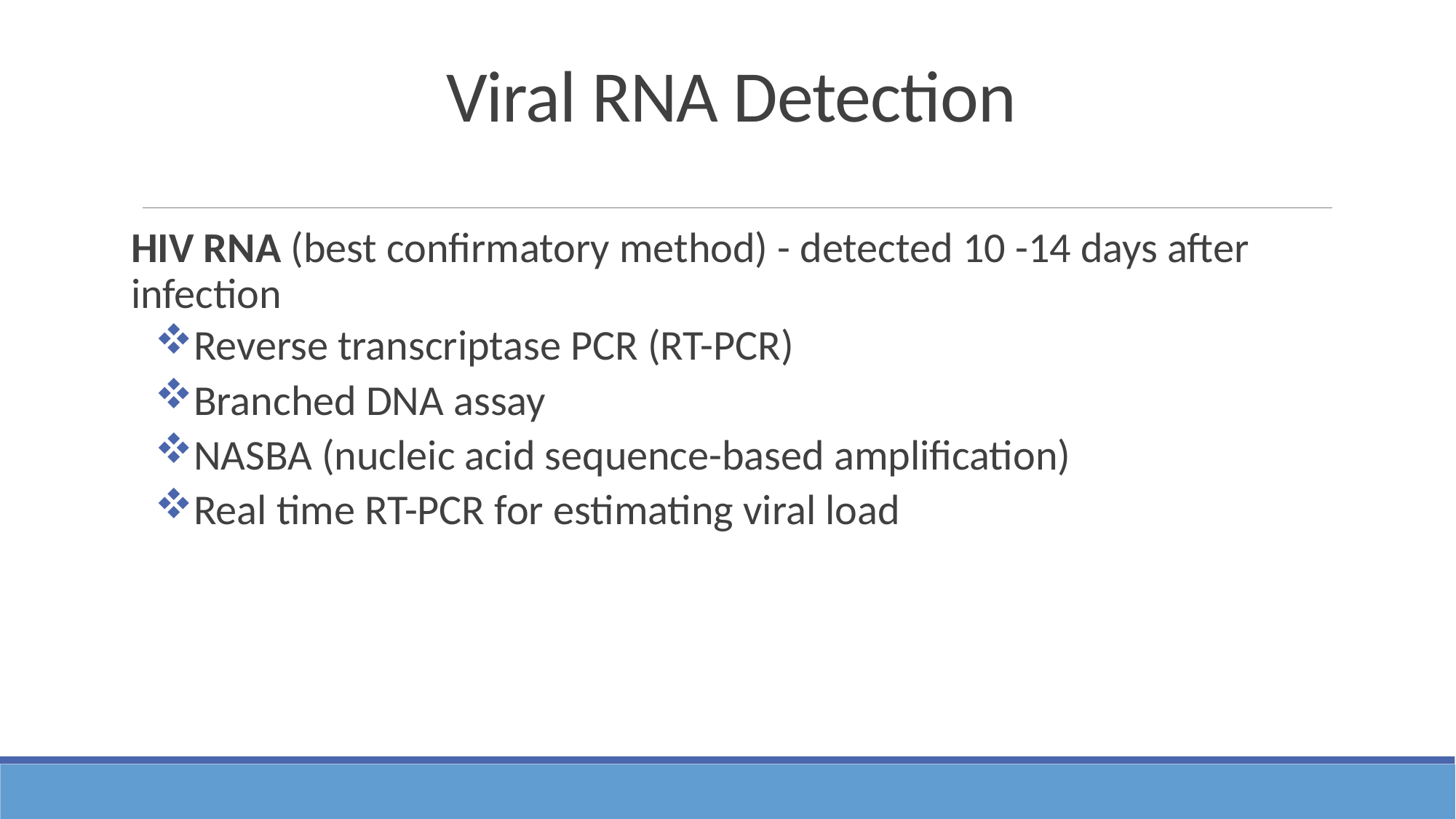

# Viral RNA Detection
HIV RNA (best confirmatory method) - detected 10 -14 days after infection
Reverse transcriptase PCR (RT-PCR)
Branched DNA assay
NASBA (nucleic acid sequence-based amplification)
Real time RT-PCR for estimating viral load